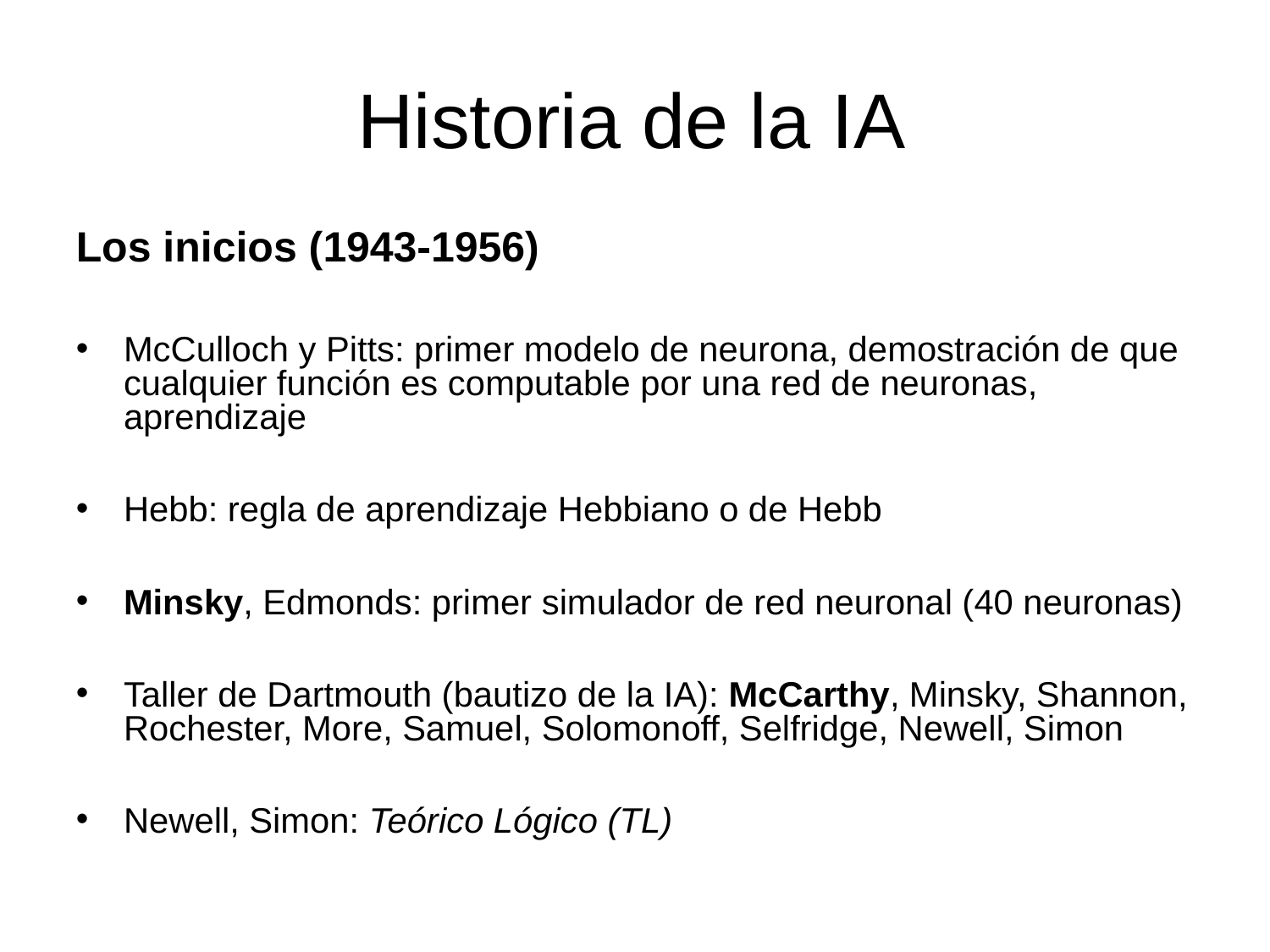

# Historia de la IA
Los inicios (1943-1956)

McCulloch y Pitts: primer modelo de neurona, demostración de que cualquier función es computable por una red de neuronas, aprendizaje

Hebb: regla de aprendizaje Hebbiano o de Hebb

Minsky, Edmonds: primer simulador de red neuronal (40 neuronas)

Taller de Dartmouth (bautizo de la IA): McCarthy, Minsky, Shannon, Rochester, More, Samuel, Solomonoff, Selfridge, Newell, Simon

Newell, Simon: Teórico Lógico (TL)